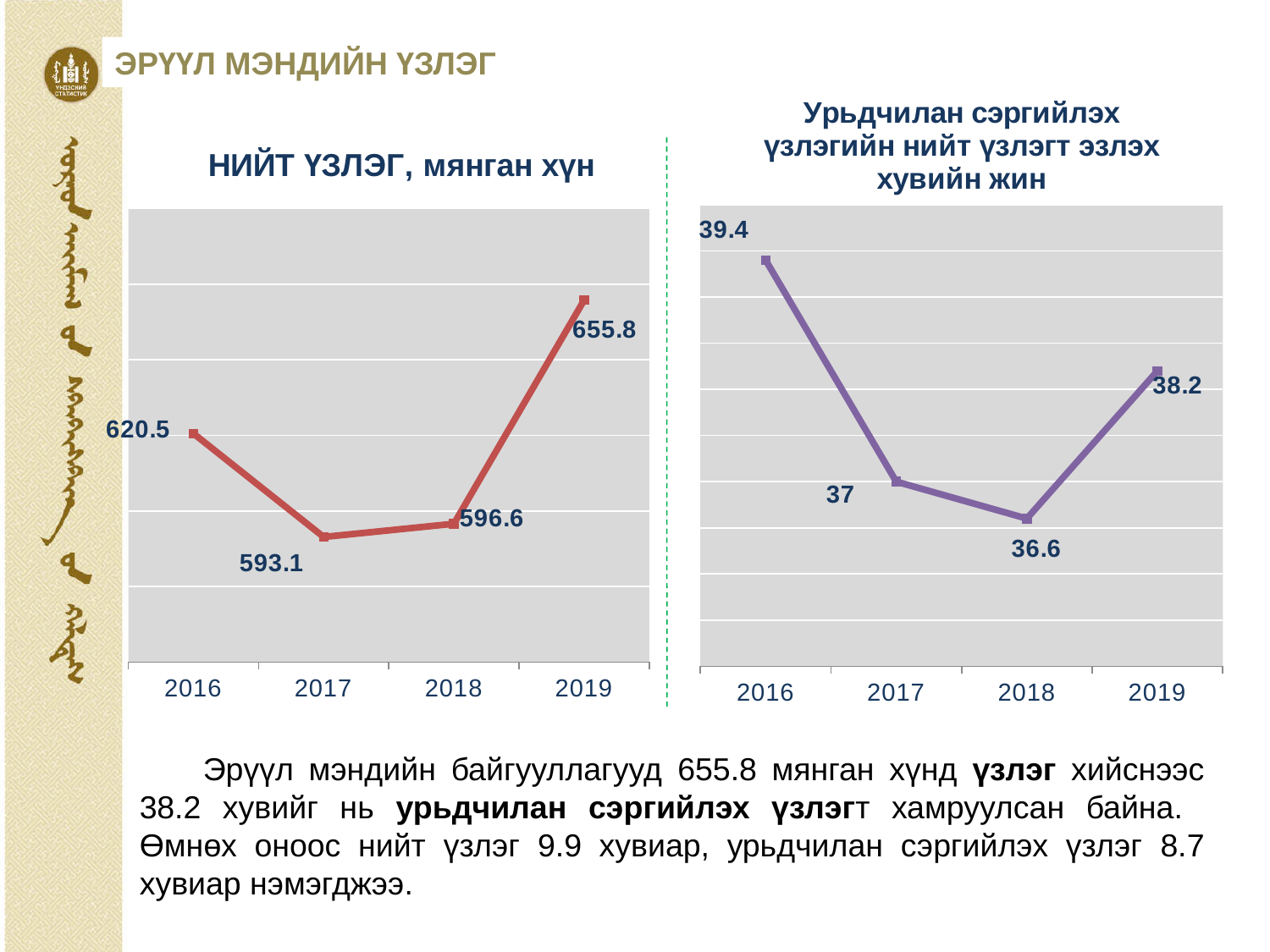

ЭРҮҮЛ МЭНДИЙН ҮЗЛЭГ

### Chart: Урьдчилан сэргийлэх үзлэгийн нийт үзлэгт эзлэх хувийн жин

| Category | Series 1 |
|---|---|
| 2016 | 39.4 |
| 2017 | 37.0 |
| 2018 | 36.6 |
| 2019 | 38.2 |

### Chart: НИЙТ ҮЗЛЭГ, мянган хүн

| Category | Series 1 |
|---|---|
| 2016 | 620.5 |
| 2017 | 593.1 |
| 2018 | 596.6 |
| 2019 | 655.8 |
Эрүүл мэндийн байгууллагууд 655.8 мянган хүнд үзлэг хийснээс 38.2 хувийг нь урьдчилан сэргийлэх үзлэгт хамруулсан байна.  Өмнөх оноос нийт үзлэг 9.9 хувиар, урьдчилан сэргийлэх үзлэг 8.7 хувиар нэмэгджээ.